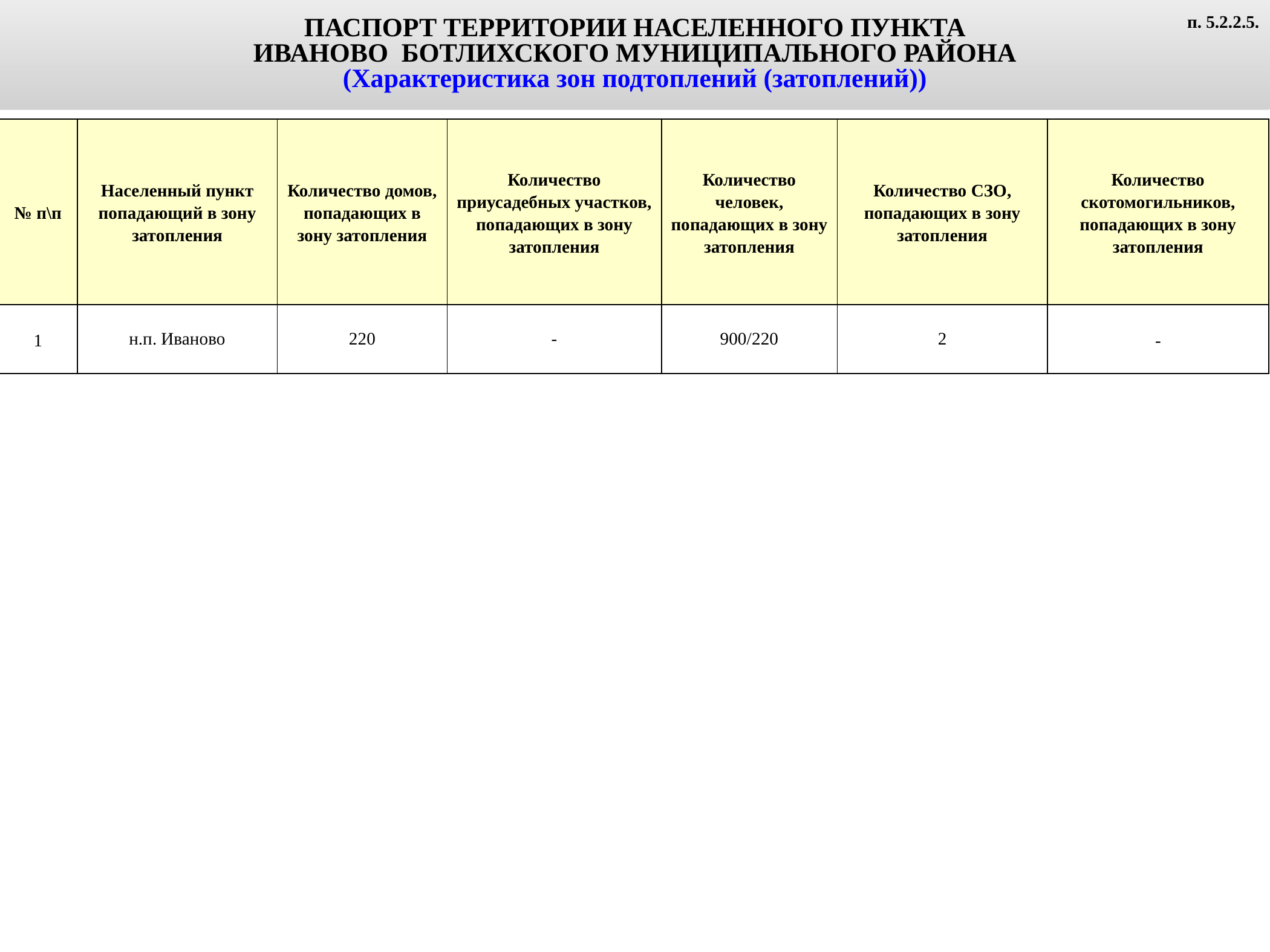

ПАСПОРТ ТЕРРИТОРИИ НАСЕЛЕННОГО ПУНКТА
ИВАНОВО  БОТЛИХСКОГО МУНИЦИПАЛЬНОГО РАЙОНА
(Характеристика зон подтоплений (затоплений))
п. 5.2.2.5.
| № п\п | Населенный пункт попадающий в зону затопления | Количество домов, попадающих в зону затопления | Количество приусадебных участков, попадающих в зону затопления | Количество человек, попадающих в зону затопления | Количество СЗО, попадающих в зону затопления | Количество скотомогильников, попадающих в зону затопления |
| --- | --- | --- | --- | --- | --- | --- |
| 1 | н.п. Иваново | 220 | - | 900/220 | 2 | - |